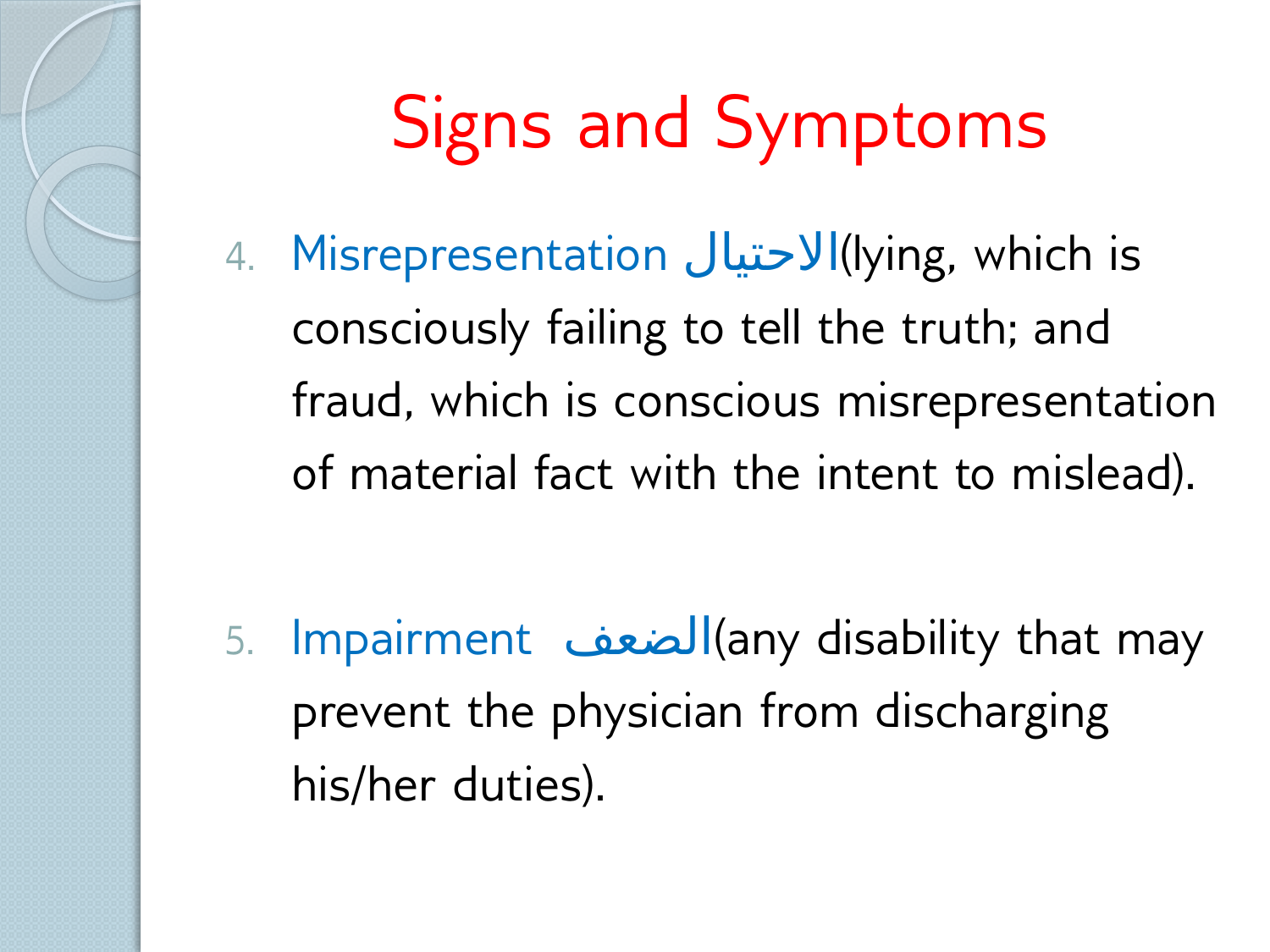

# Signs and Symptoms
Misrepresentation الاحتيال(lying, which is consciously failing to tell the truth; and fraud, which is conscious misrepresentation of material fact with the intent to mislead).

Impairment  الضعف(any disability that may prevent the physician from discharging his/her duties).